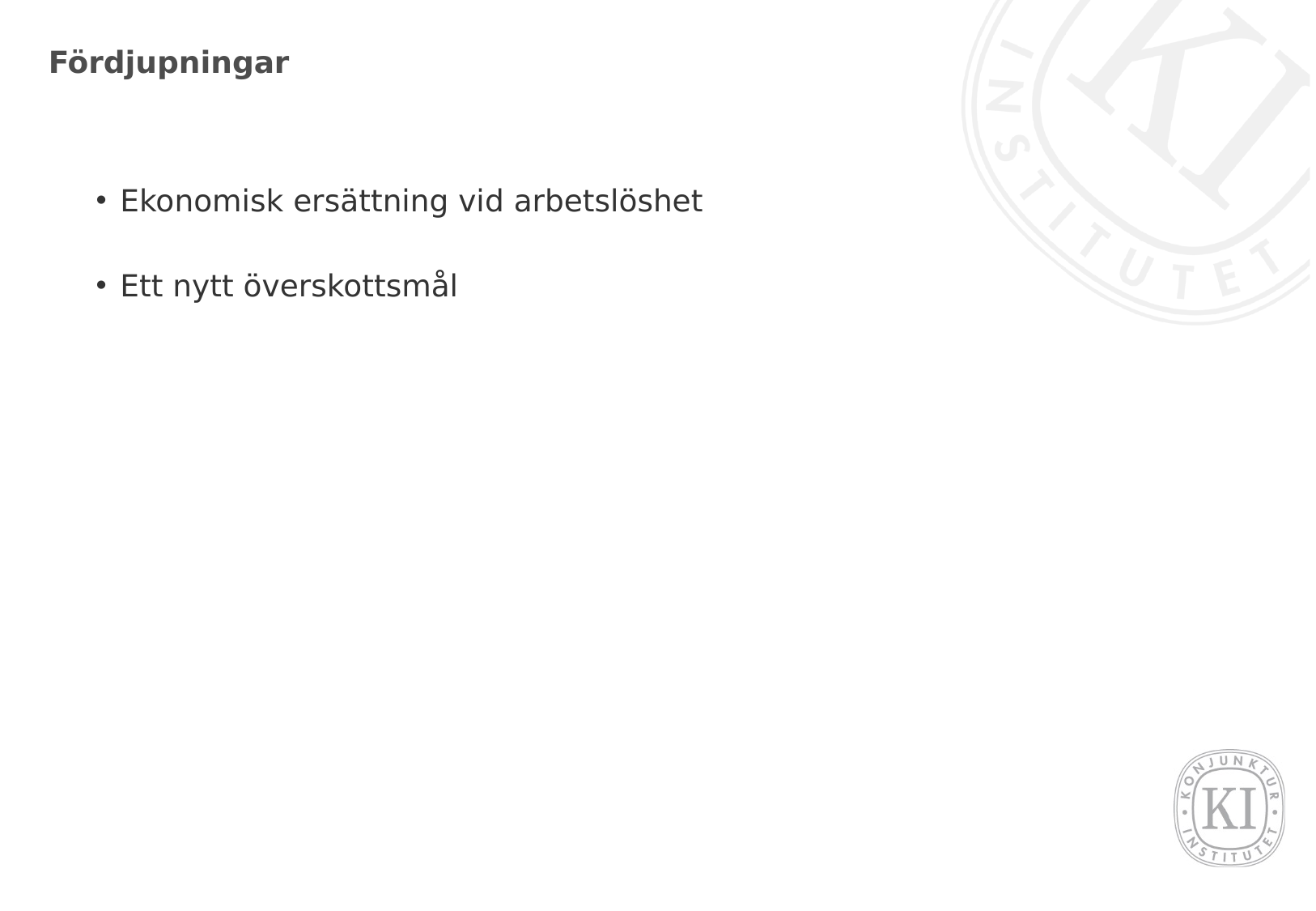

# Fördjupningar

Ekonomisk ersättning vid arbetslöshet

Ett nytt överskottsmål